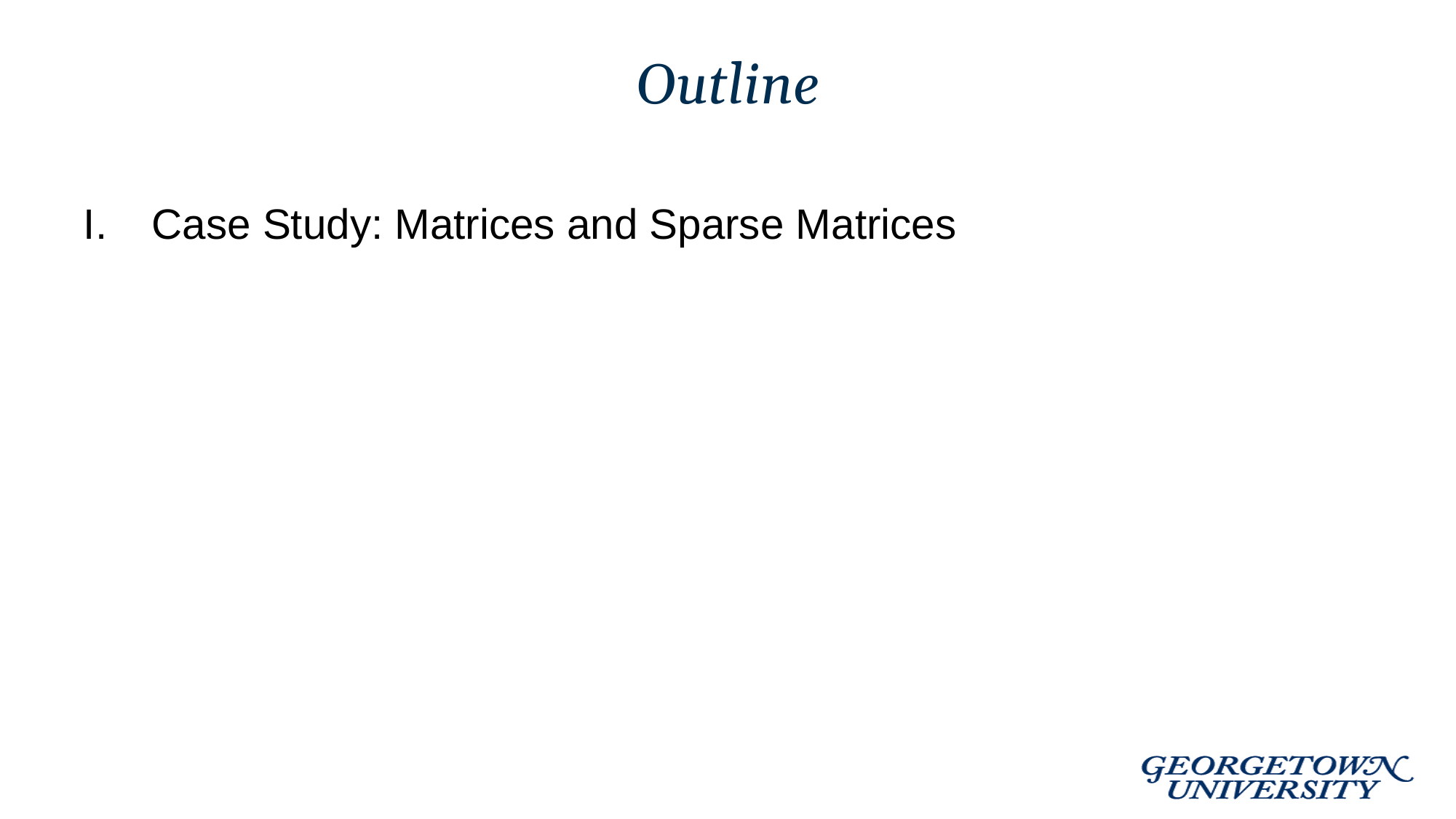

# Outline
Case Study: Matrices and Sparse Matrices